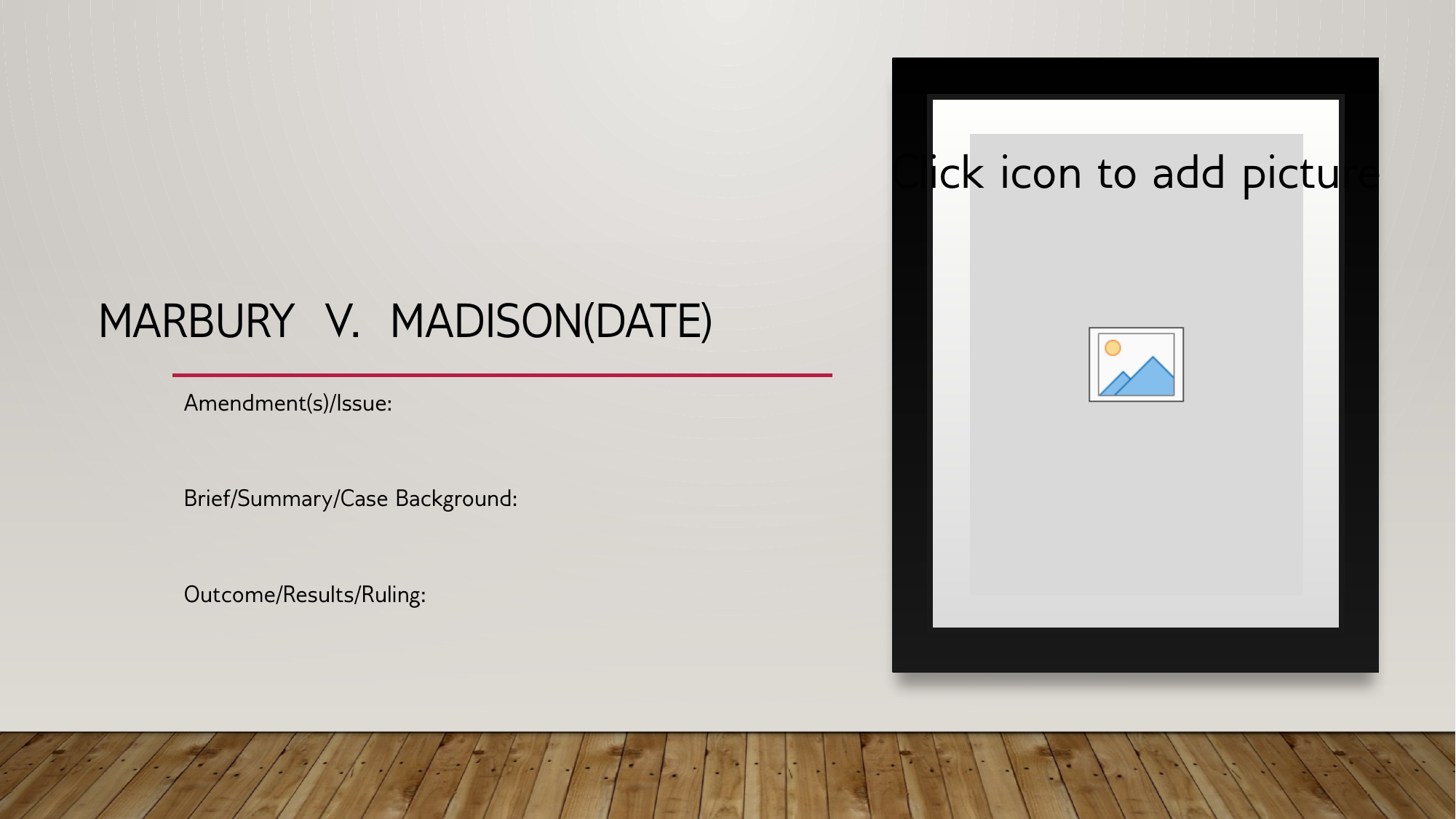

# Marbury  v.  Madison(DATE)
Amendment(s)/Issue:

Brief/Summary/Case Background:

Outcome/Results/Ruling: